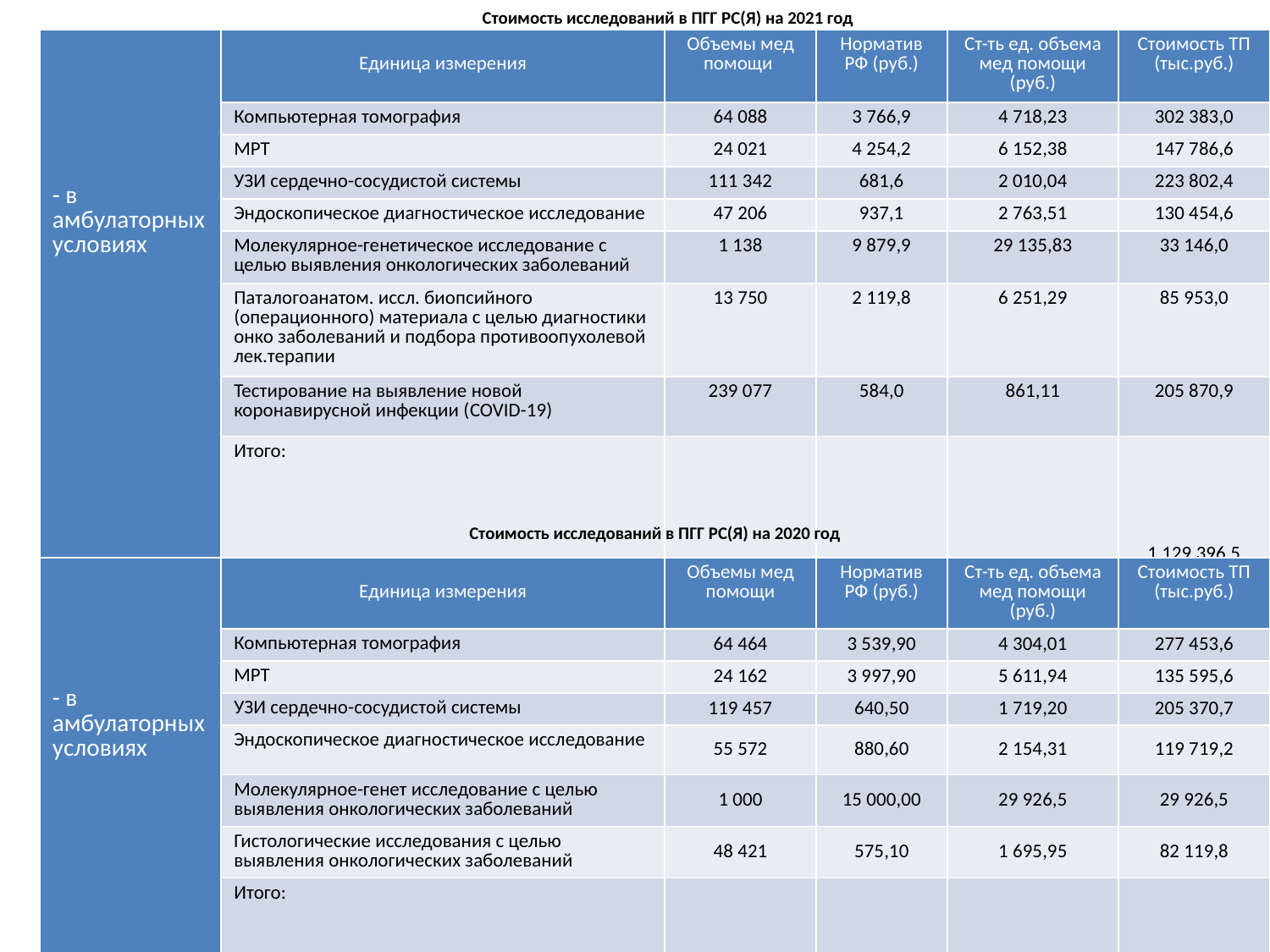

Стоимость исследований в ПГГ РС(Я) на 2021 год
| - в амбулаторных условиях | Единица измерения | Объемы мед помощи | Норматив РФ (руб.) | Ст-ть ед. объема мед помощи (руб.) | Стоимость ТП (тыс.руб.) |
| --- | --- | --- | --- | --- | --- |
|  | Компьютерная томография | 64 088 | 3 766,9 | 4 718,23 | 302 383,0 |
|  | МРТ | 24 021 | 4 254,2 | 6 152,38 | 147 786,6 |
|  | УЗИ сердечно-сосудистой системы | 111 342 | 681,6 | 2 010,04 | 223 802,4 |
|  | Эндоскопическое диагностическое исследование | 47 206 | 937,1 | 2 763,51 | 130 454,6 |
|  | Молекулярное-генетическое исследование с целью выявления онкологических заболеваний | 1 138 | 9 879,9 | 29 135,83 | 33 146,0 |
|  | Паталогоанатом. иссл. биопсийного (операционного) материала с целью диагностики онко заболеваний и подбора противоопухолевой лек.терапии | 13 750 | 2 119,8 | 6 251,29 | 85 953,0 |
|  | Тестирование на выявление новой коронавирусной инфекции (COVID-19) | 239 077 | 584,0 | 861,11 | 205 870,9 |
|  | Итого: |  |  |  | 1 129 396,5 |
Стоимость исследований в ПГГ РС(Я) на 2020 год
| - в амбулаторных условиях | Единица измерения | Объемы мед помощи | Норматив РФ (руб.) | Ст-ть ед. объема мед помощи (руб.) | Стоимость ТП (тыс.руб.) |
| --- | --- | --- | --- | --- | --- |
|  | Компьютерная томография | 64 464 | 3 539,90 | 4 304,01 | 277 453,6 |
|  | МРТ | 24 162 | 3 997,90 | 5 611,94 | 135 595,6 |
|  | УЗИ сердечно-сосудистой системы | 119 457 | 640,50 | 1 719,20 | 205 370,7 |
|  | Эндоскопическое диагностическое исследование | 55 572 | 880,60 | 2 154,31 | 119 719,2 |
|  | Молекулярное-генет исследование с целью выявления онкологических заболеваний | 1 000 | 15 000,00 | 29 926,5 | 29 926,5 |
|  | Гистологические исследования с целью выявления онкологических заболеваний | 48 421 | 575,10 | 1 695,95 | 82 119,8 |
|  | Итого: |  |  |  | 850 185,4 |